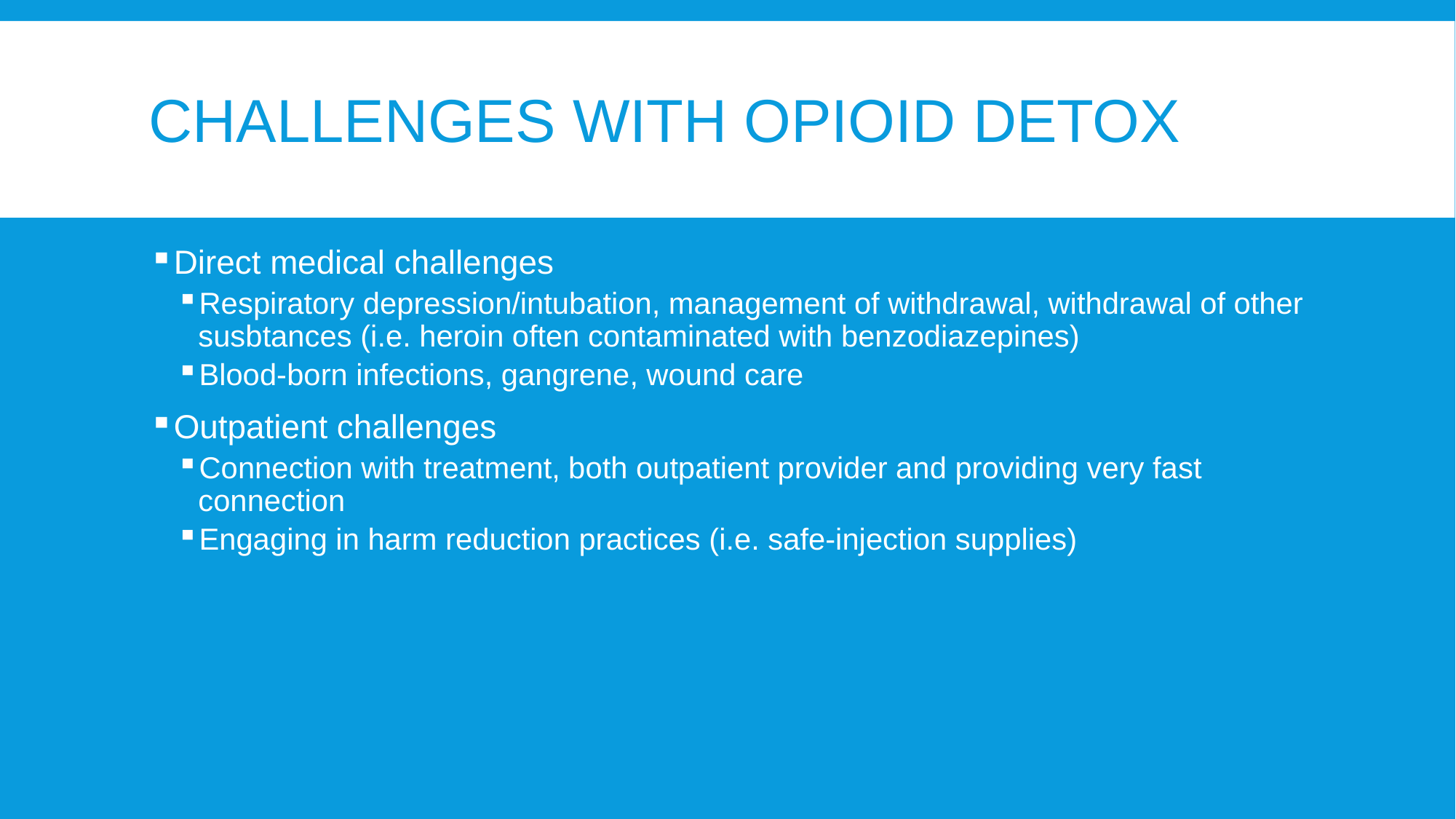

# Challenges with Opioid Detox
Direct medical challenges
Respiratory depression/intubation, management of withdrawal, withdrawal of other susbtances (i.e. heroin often contaminated with benzodiazepines)
Blood-born infections, gangrene, wound care
Outpatient challenges
Connection with treatment, both outpatient provider and providing very fast connection
Engaging in harm reduction practices (i.e. safe-injection supplies)